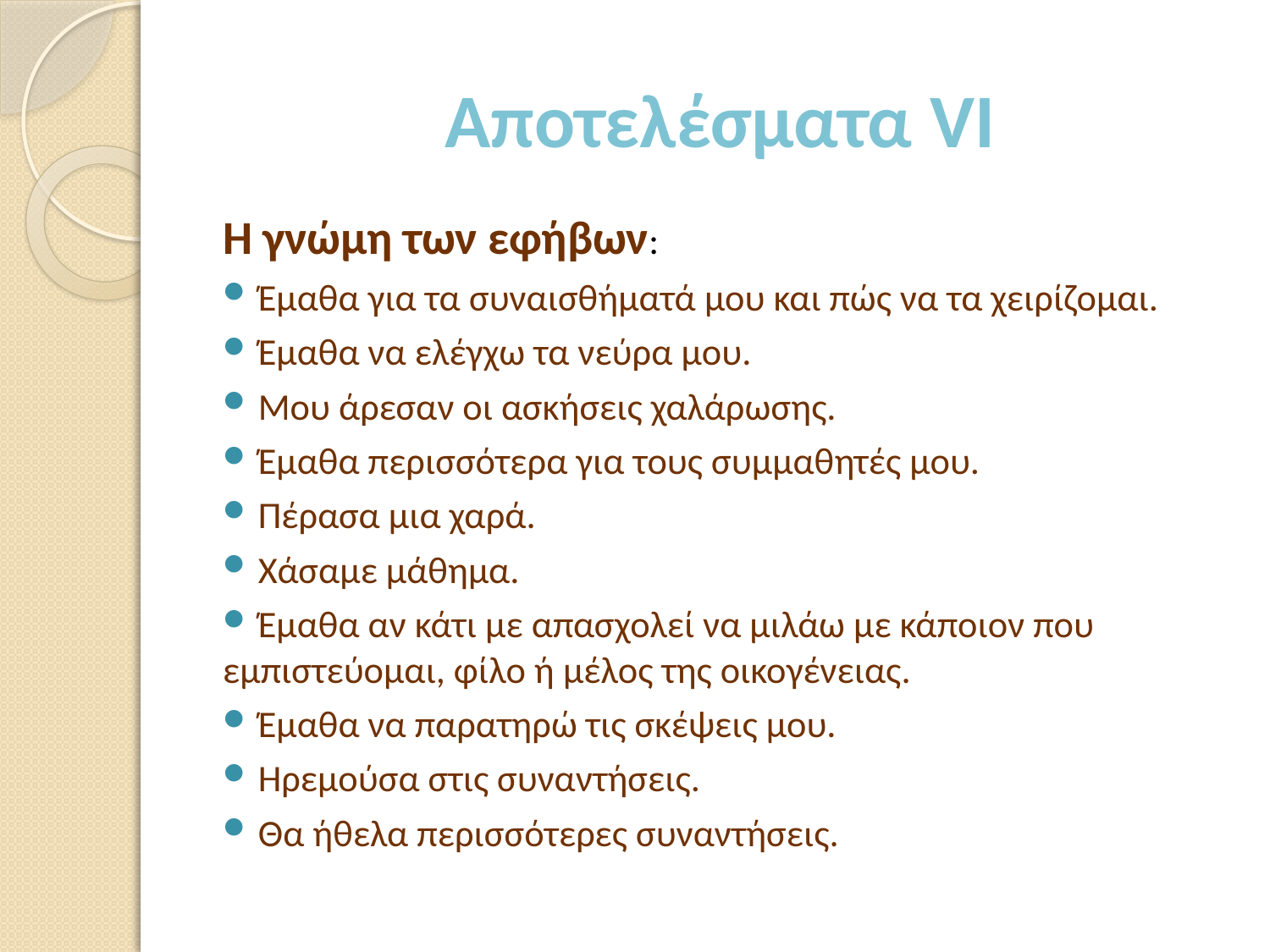

# Αποτελέσματα VI
Η γνώμη των εφήβων:
 Έμαθα για τα συναισθήματά μου και πώς να τα χειρίζομαι.
 Έμαθα να ελέγχω τα νεύρα μου.
 Μου άρεσαν οι ασκήσεις χαλάρωσης.
 Έμαθα περισσότερα για τους συμμαθητές μου.
 Πέρασα μια χαρά.
 Χάσαμε μάθημα.
 Έμαθα αν κάτι με απασχολεί να μιλάω με κάποιον που εμπιστεύομαι, φίλο ή μέλος της οικογένειας.
 Έμαθα να παρατηρώ τις σκέψεις μου.
 Ηρεμούσα στις συναντήσεις.
 Θα ήθελα περισσότερες συναντήσεις.